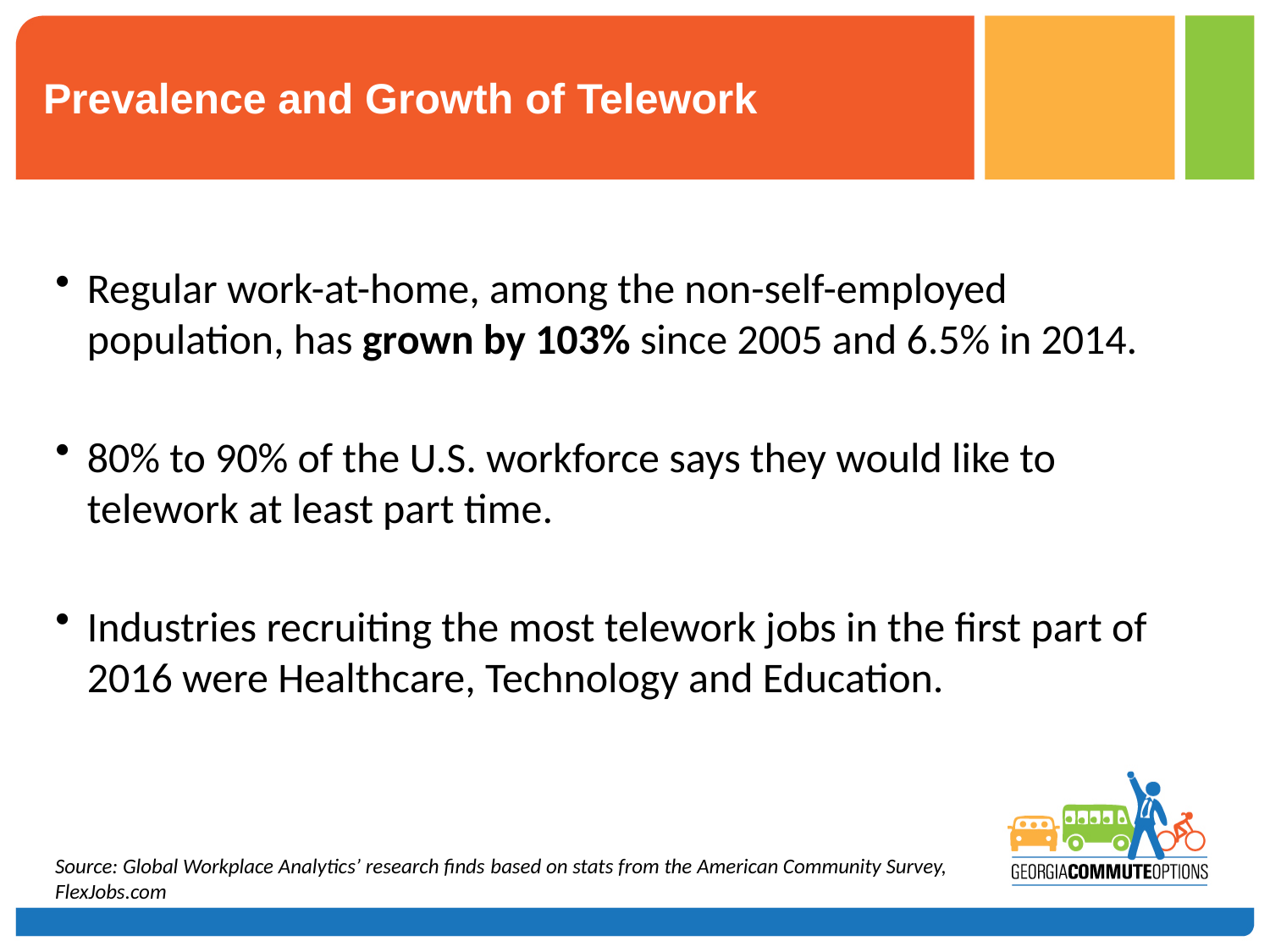

# Prevalence and Growth of Telework

Regular work-at-home, among the non-self-employed population, has grown by 103% since 2005 and 6.5% in 2014.

80% to 90% of the U.S. workforce says they would like to telework at least part time.

Industries recruiting the most telework jobs in the first part of 2016 were Healthcare, Technology and Education.

Source: Global Workplace Analytics’ research finds based on stats from the American Community Survey, FlexJobs.com